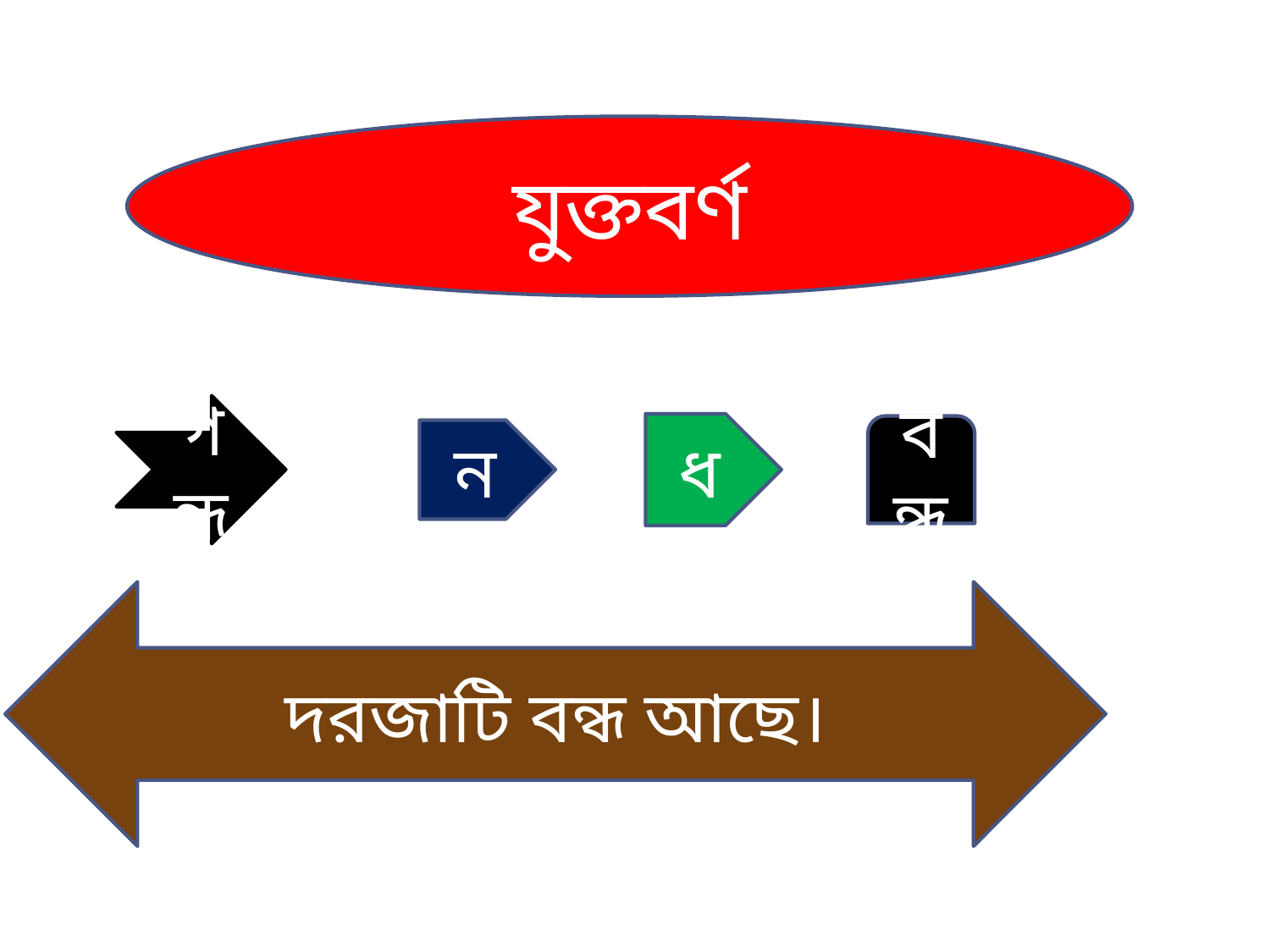

যুক্তবর্ণ
গন্ধ
ধ
বন্ধ
ন
দরজাটি বন্ধ আছে।